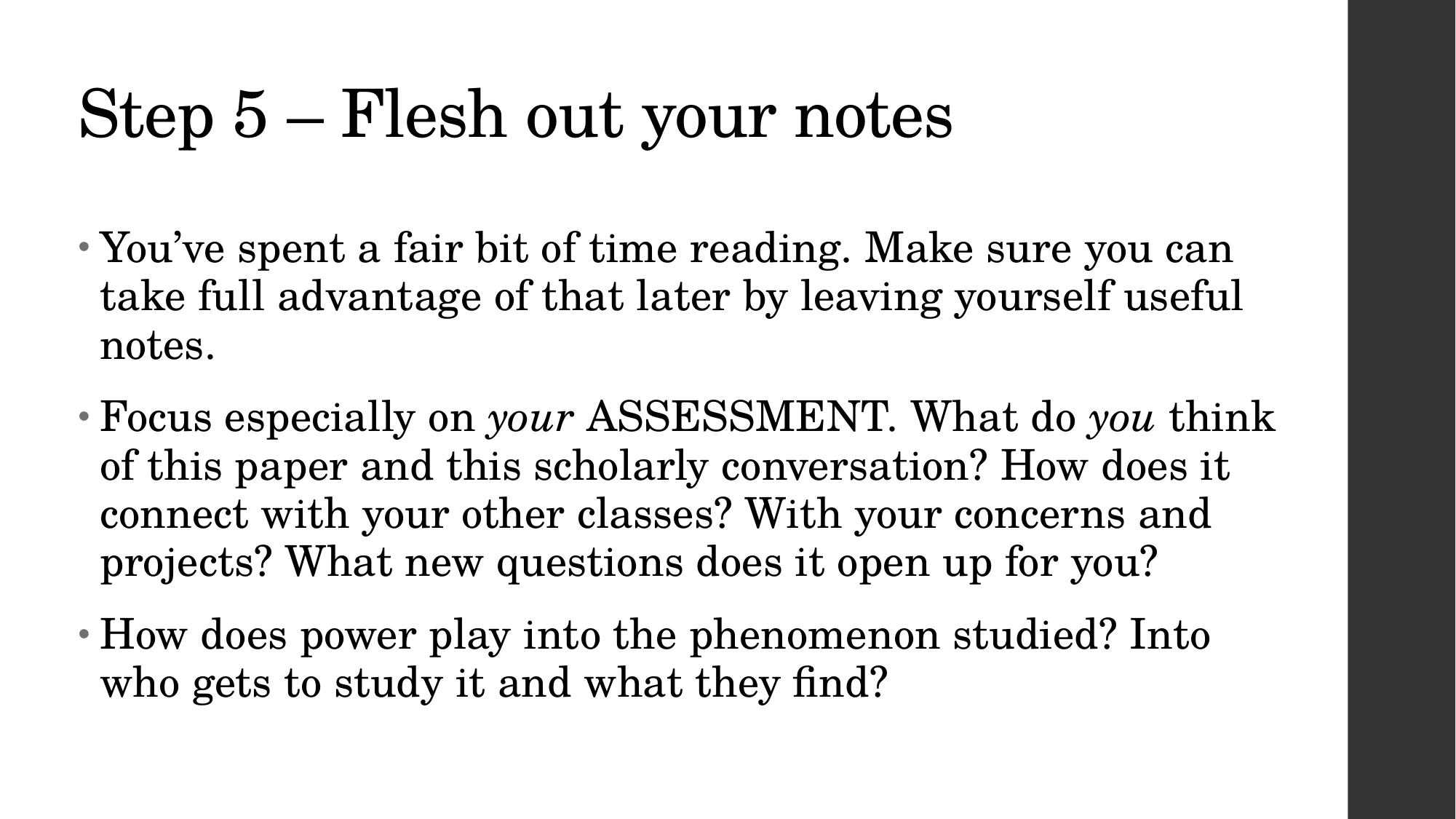

# Step 5 – Flesh out your notes
You’ve spent a fair bit of time reading. Make sure you can take full advantage of that later by leaving yourself useful notes.
Focus especially on your ASSESSMENT. What do you think of this paper and this scholarly conversation? How does it connect with your other classes? With your concerns and projects? What new questions does it open up for you?
How does power play into the phenomenon studied? Into who gets to study it and what they find?